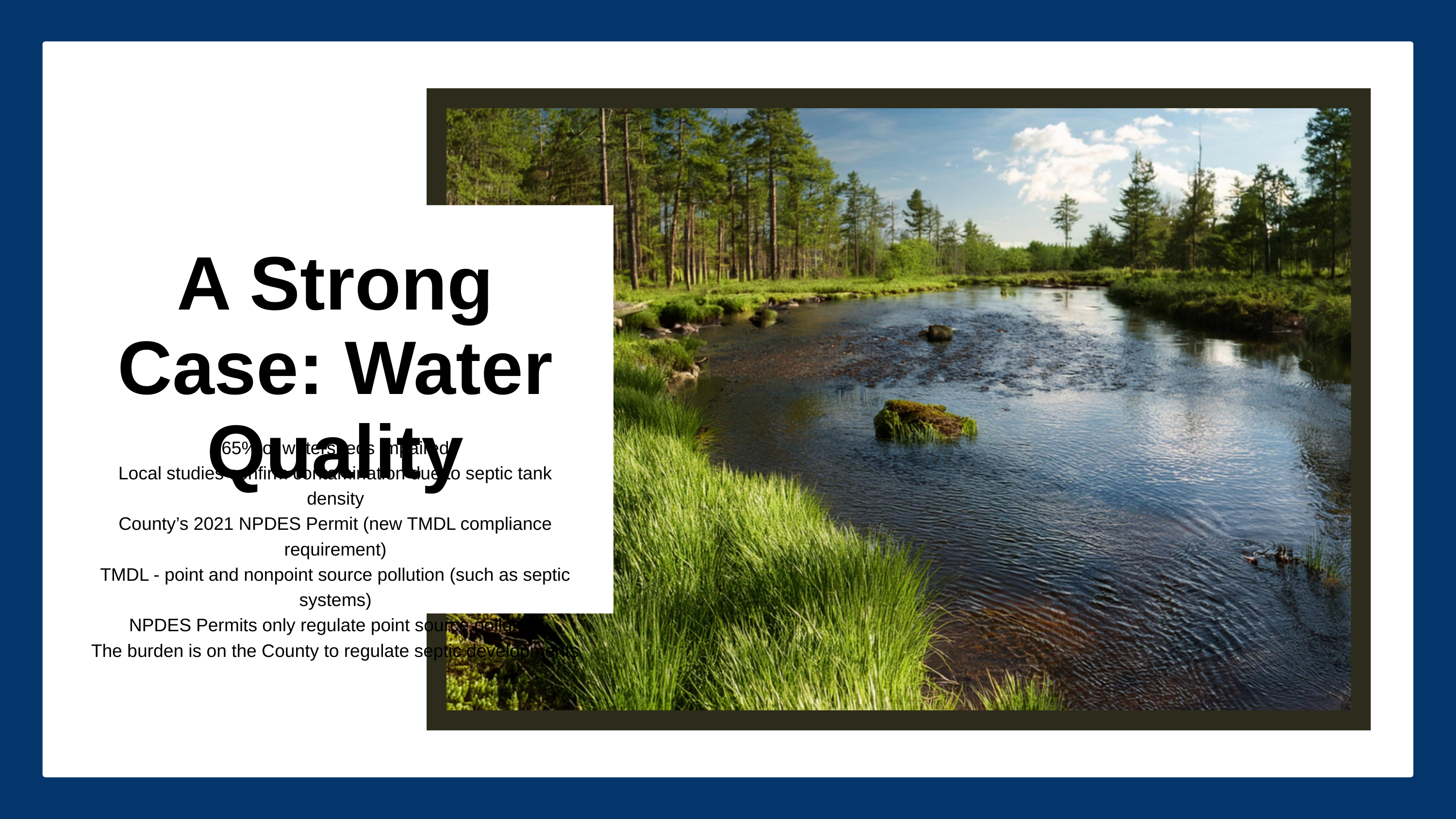

A Strong Case: Water Quality
65% of watersheds impaired
Local studies confirm contamination due to septic tank density
County’s 2021 NPDES Permit (new TMDL compliance requirement)
TMDL - point and nonpoint source pollution (such as septic systems)
NPDES Permits only regulate point source pollution
The burden is on the County to regulate septic developments